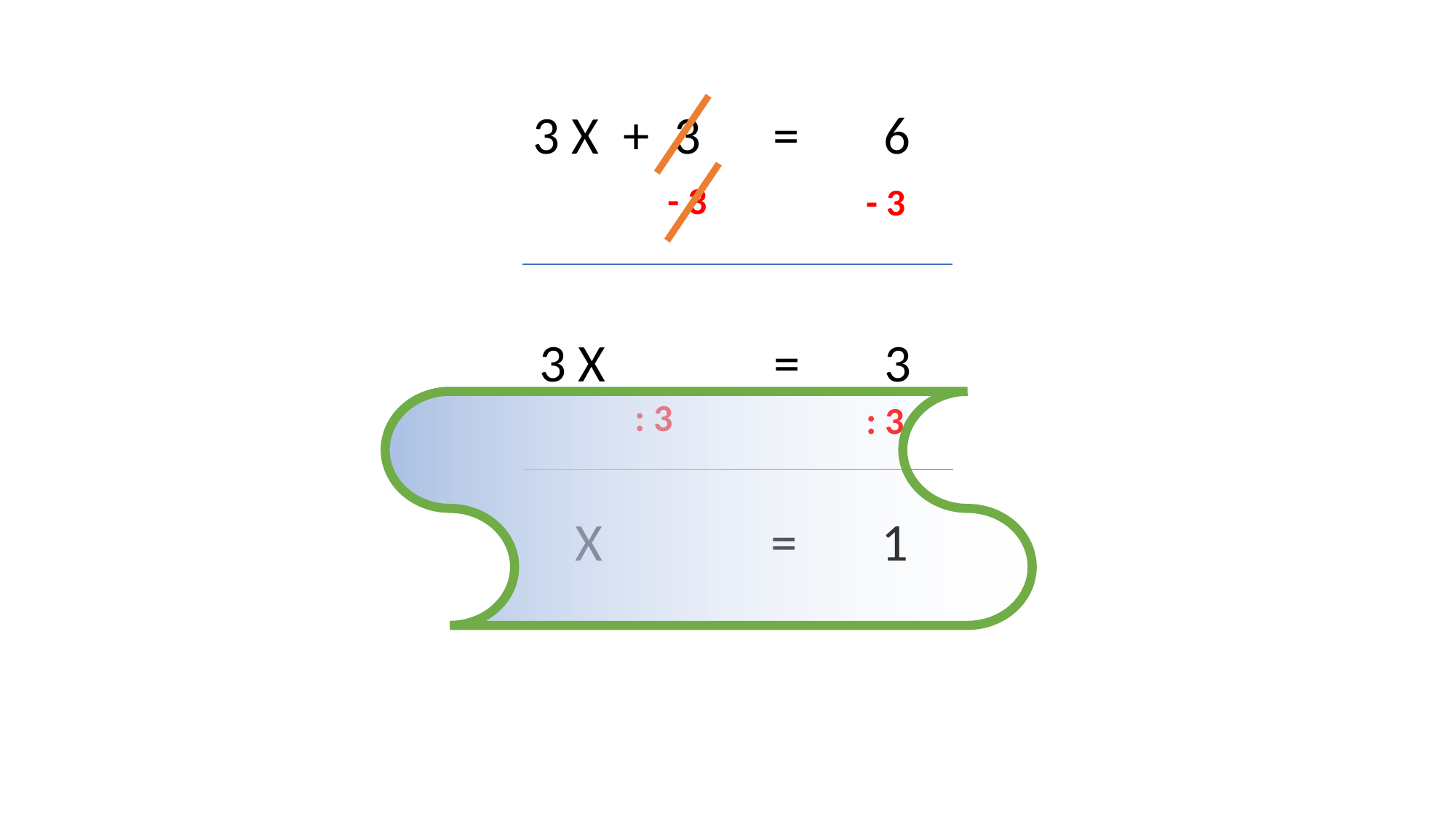

3 Χ  +  3      =       6
- 3
- 3

3 Χ              =       3
: 3
: 3
   Χ              =       1